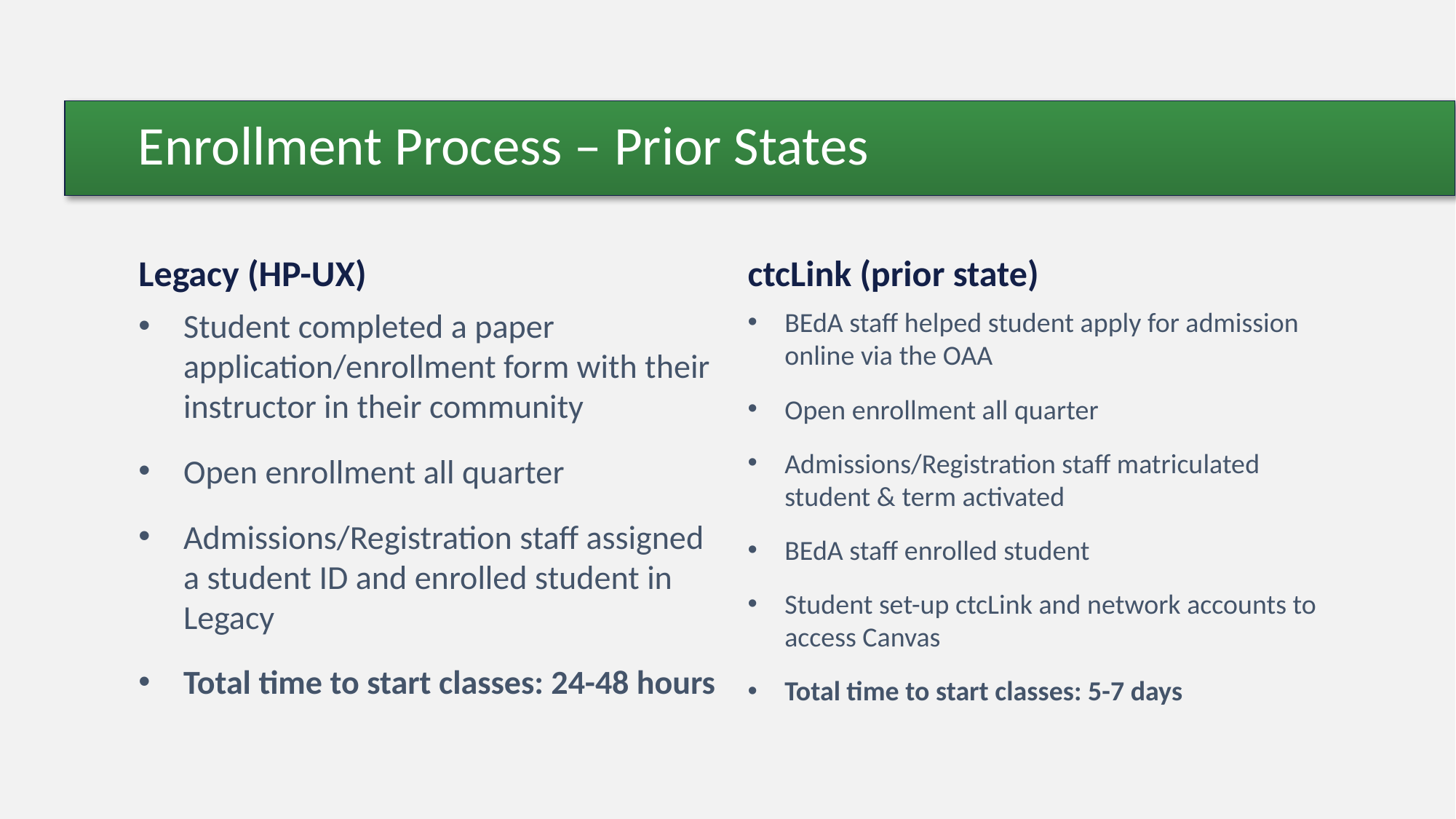

# Enrollment Process – Prior States
Legacy (HP-UX)
ctcLink (prior state)
Student completed a paper application/enrollment form with their instructor in their community
Open enrollment all quarter
Admissions/Registration staff assigned a student ID and enrolled student in Legacy
Total time to start classes: 24-48 hours
BEdA staff helped student apply for admission online via the OAA
Open enrollment all quarter
Admissions/Registration staff matriculated student & term activated
BEdA staff enrolled student
Student set-up ctcLink and network accounts to access Canvas
Total time to start classes: 5-7 days